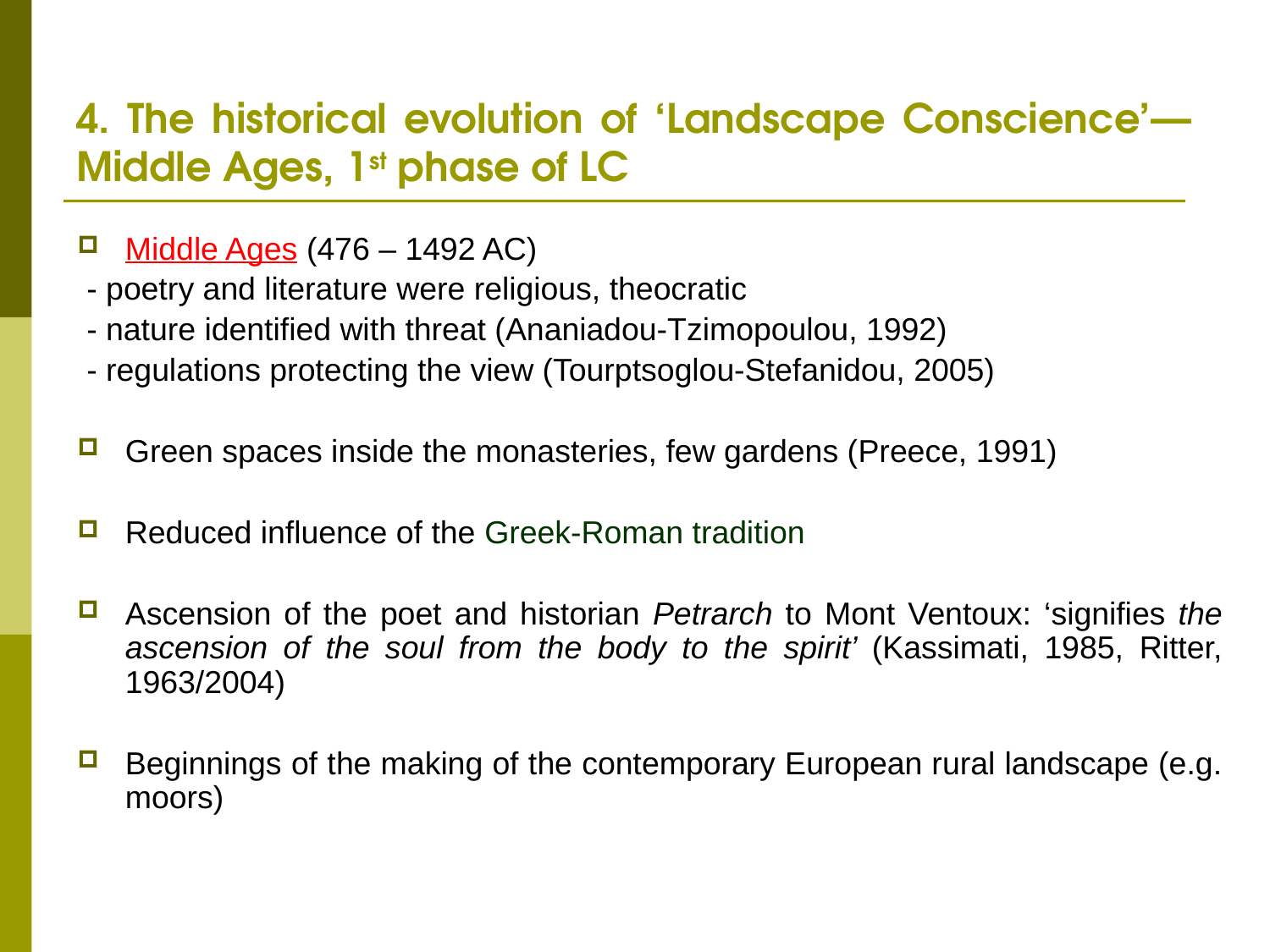

# 4. The historical evolution of ‘Landscape Conscience’—Middle Ages, 1st phase of LC
Middle Ages (476 – 1492 AC)
 - poetry and literature were religious, theocratic
 - nature identified with threat (Ananiadou-Tzimopoulou, 1992)
 - regulations protecting the view (Tourptsoglou-Stefanidou, 2005)

Green spaces inside the monasteries, few gardens (Preece, 1991)

Reduced influence of the Greek-Roman tradition

Ascension of the poet and historian Petrarch to Mont Ventoux: ‘signifies the ascension of the soul from the body to the spirit’ (Kassimati, 1985, Ritter, 1963/2004)

Beginnings of the making of the contemporary European rural landscape (e.g. moors)